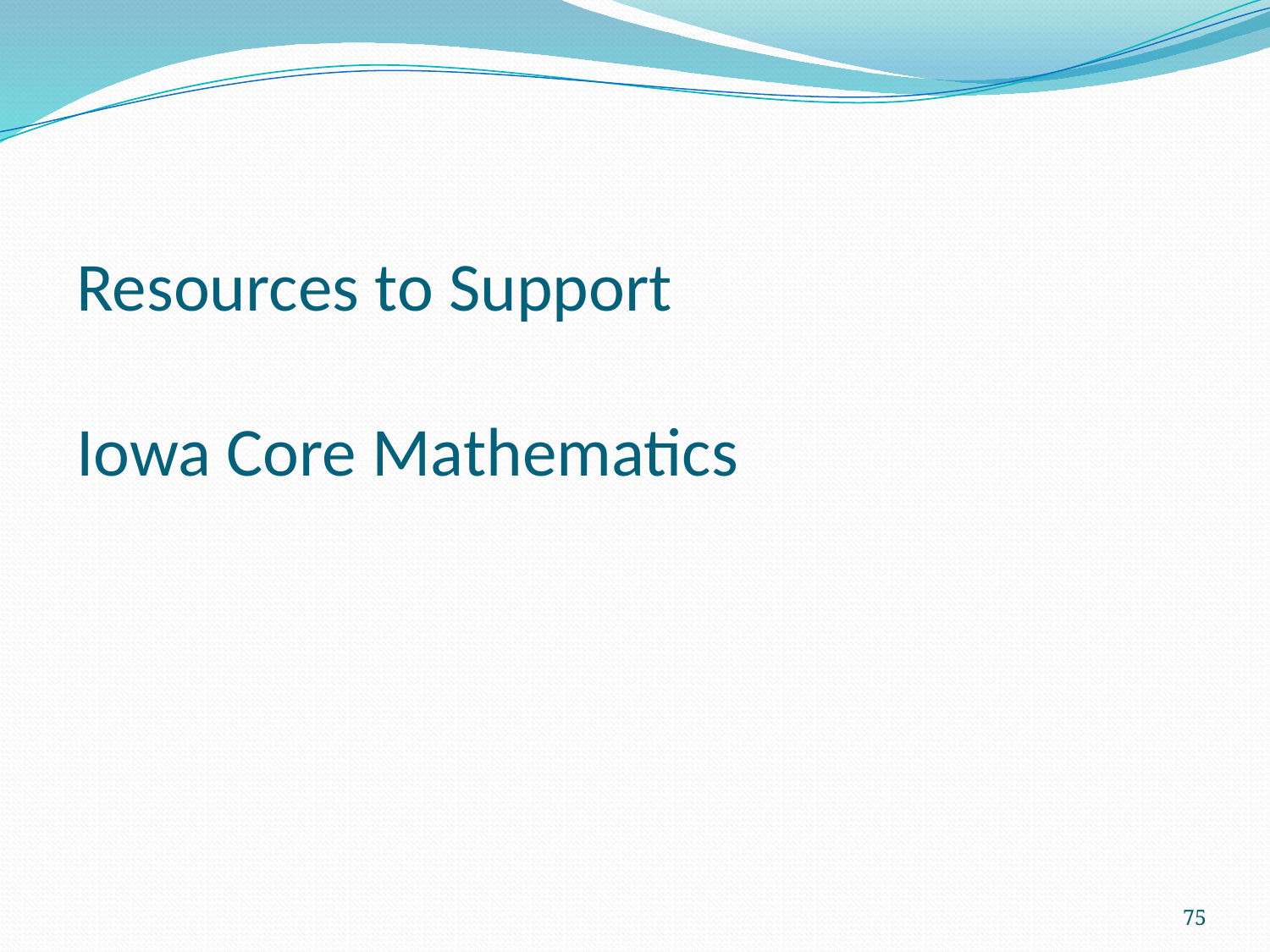

# Resources to Support Iowa Core Mathematics
75